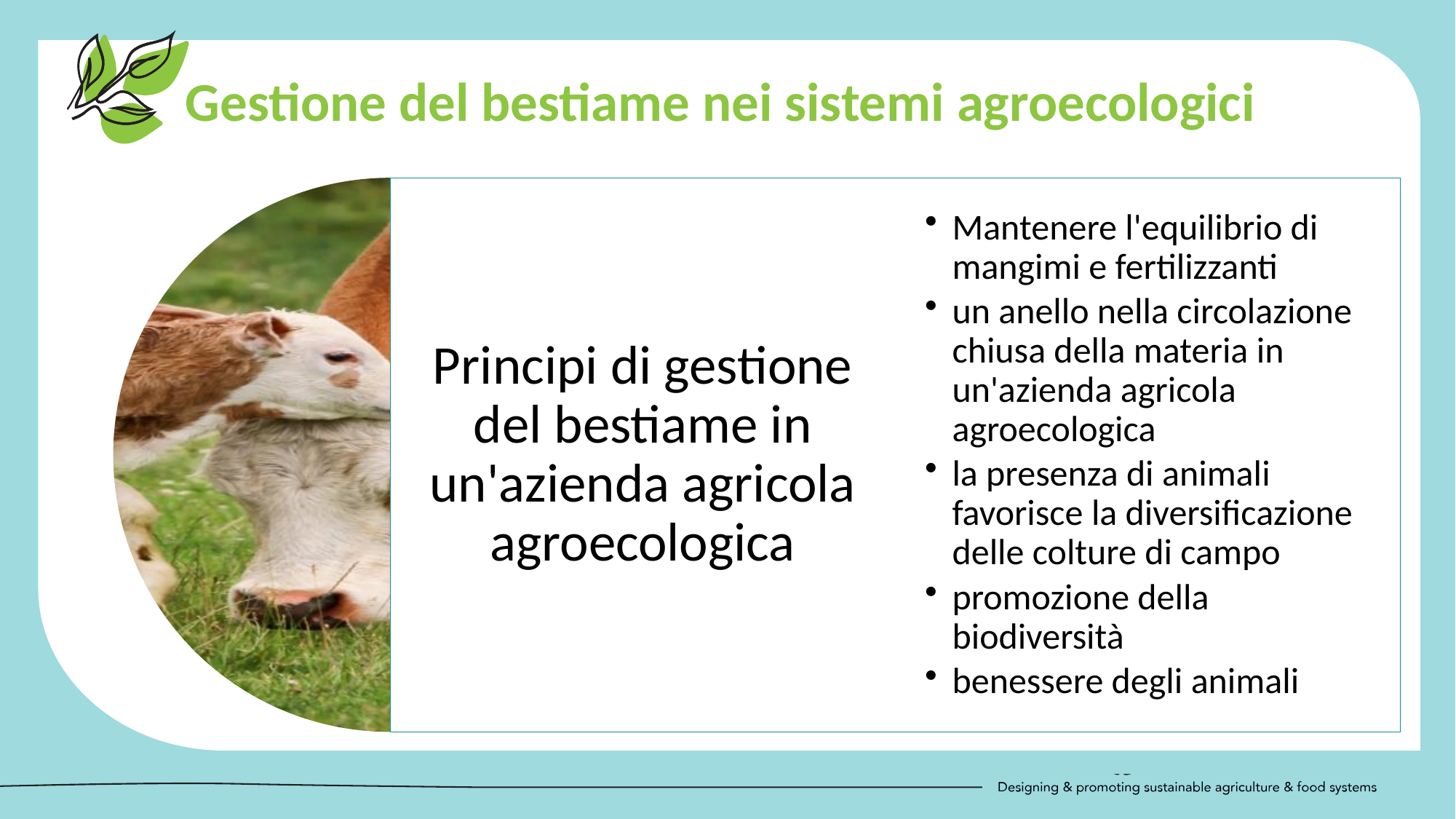

Gestione del bestiame nei sistemi agroecologici
Principi di gestione del bestiame in un'azienda agricola agroecologica
Mantenere l'equilibrio di mangimi e fertilizzanti
un anello nella circolazione chiusa della materia in un'azienda agricola agroecologica
la presenza di animali favorisce la diversificazione delle colture di campo
promozione della biodiversità
benessere degli animali